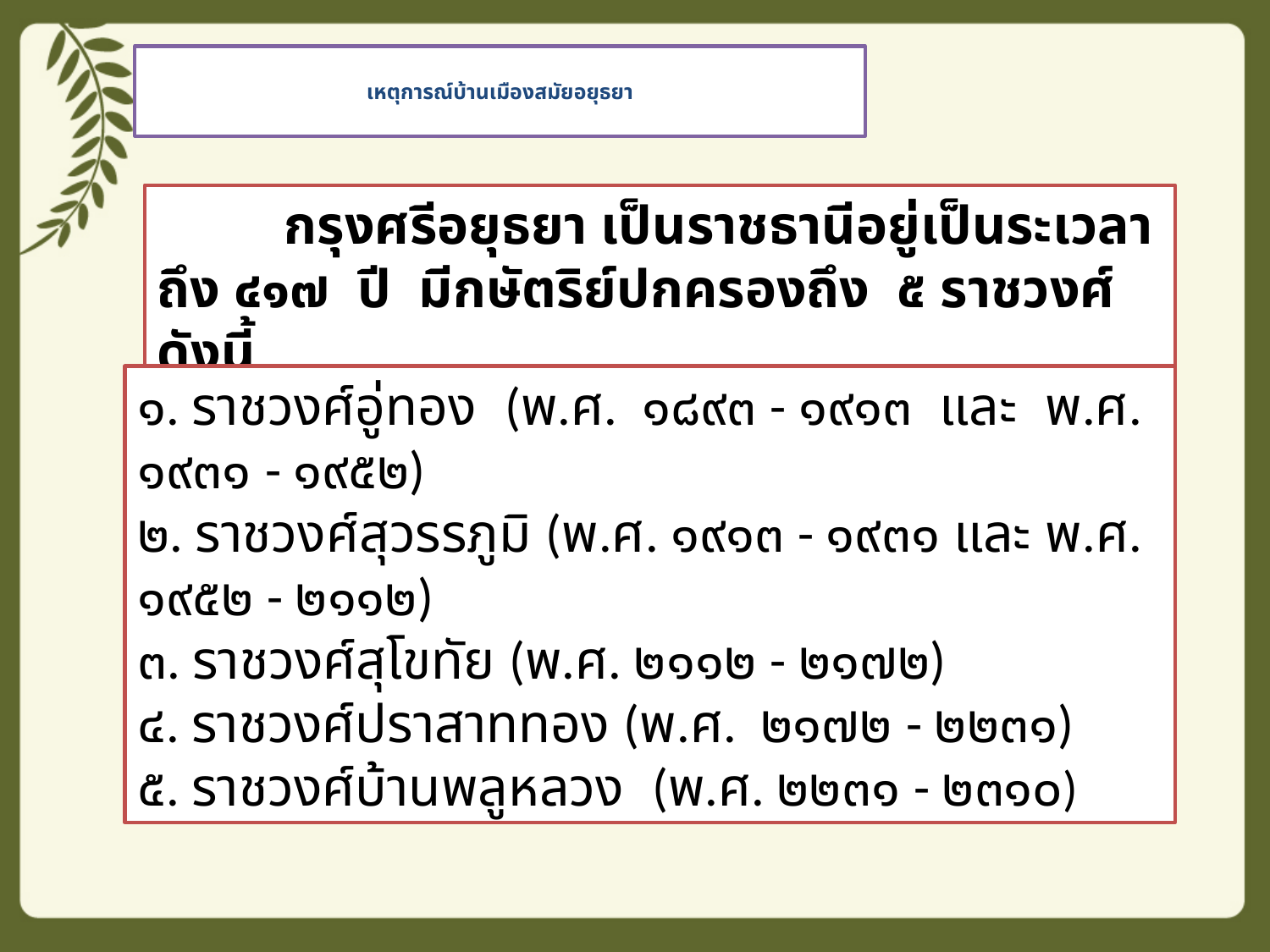

# เหตุการณ์บ้านเมืองสมัยอยุธยา
	กรุงศรีอยุธยา เป็นราชธานีอยู่เป็นระเวลาถึง ๔๑๗  ปี  มีกษัตริย์ปกครองถึง  ๕ ราชวงศ์  ดังนี้
๑. ราชวงศ์อู่ทอง  (พ.ศ.  ๑๘๙๓ - ๑๙๑๓  และ  พ.ศ.  ๑๙๓๑ - ๑๙๕๒)
๒. ราชวงศ์สุวรรภูมิ (พ.ศ. ๑๙๑๓ - ๑๙๓๑ และ พ.ศ.  ๑๙๕๒ - ๒๑๑๒)
๓. ราชวงศ์สุโขทัย (พ.ศ. ๒๑๑๒ - ๒๑๗๒)
๔. ราชวงศ์ปราสาททอง (พ.ศ.  ๒๑๗๒ - ๒๒๓๑)
๕. ราชวงศ์บ้านพลูหลวง  (พ.ศ. ๒๒๓๑ - ๒๓๑๐)